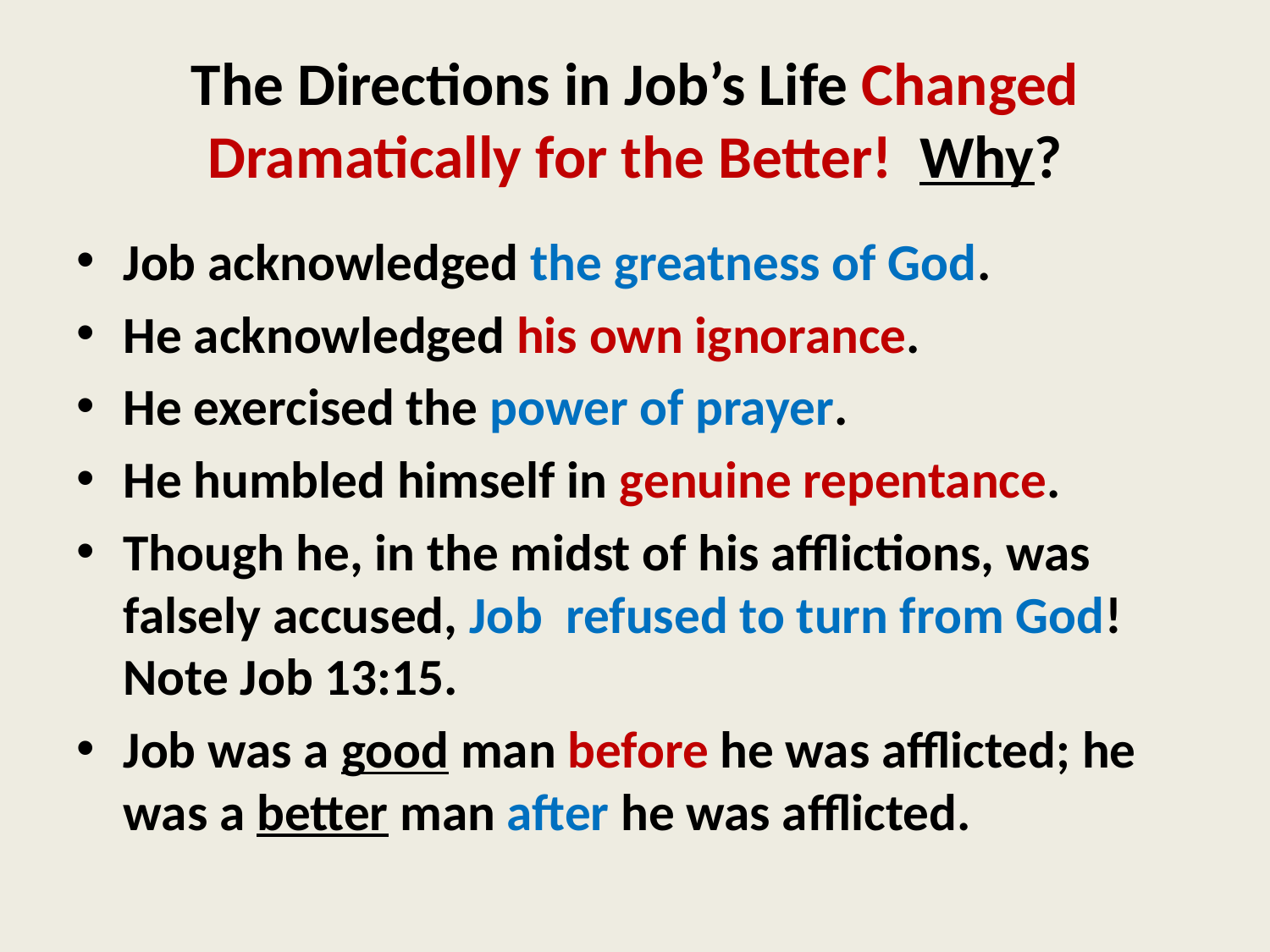

# The Directions in Job’s Life Changed Dramatically for the Better!  Why?
Job acknowledged the greatness of God.
He acknowledged his own ignorance.
He exercised the power of prayer.
He humbled himself in genuine repentance.
Though he, in the midst of his afflictions, was falsely accused, Job  refused to turn from God!  Note Job 13:15.
Job was a good man before he was afflicted; he was a better man after he was afflicted.